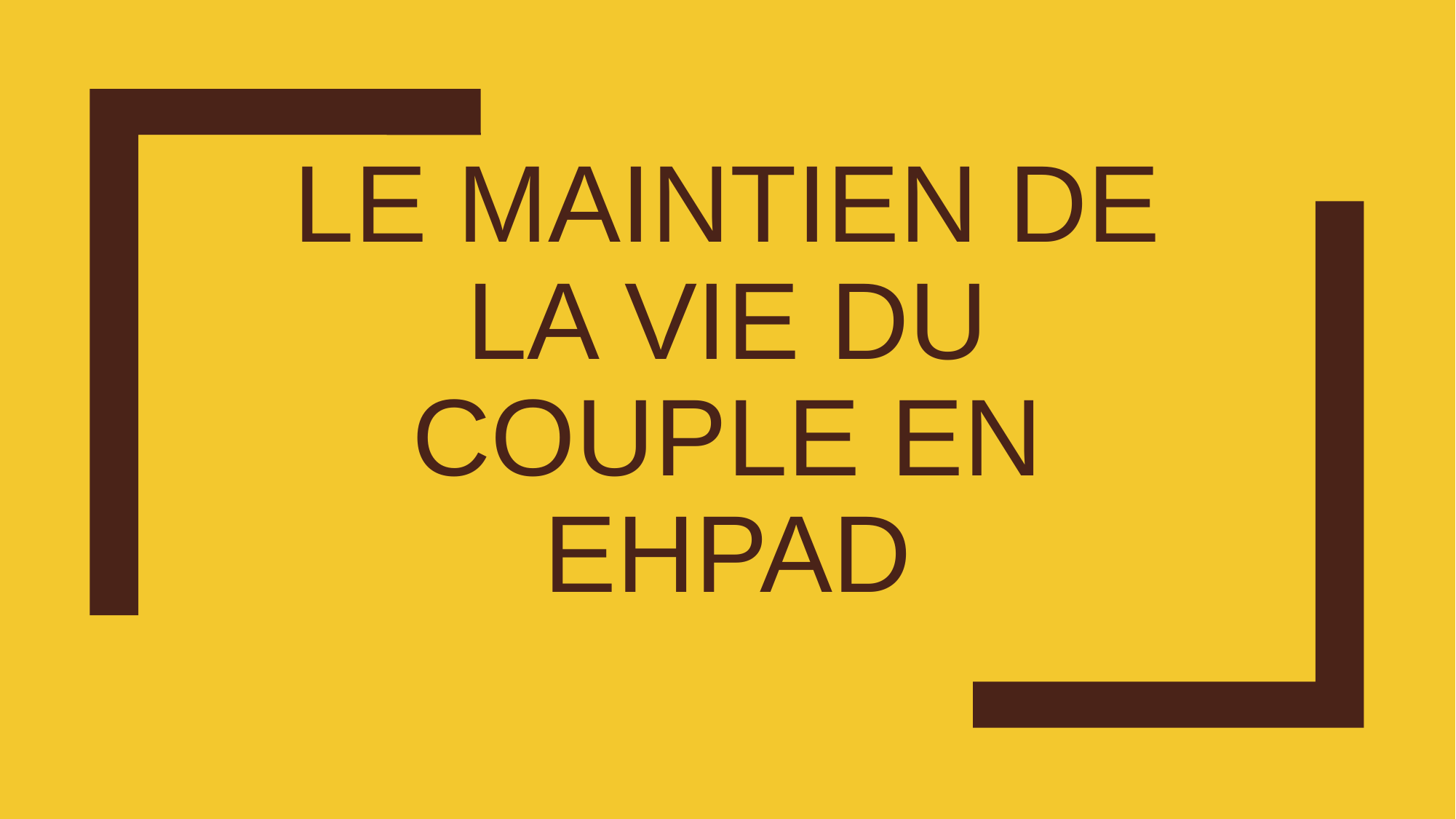

# Le maintien de la vie du couple en EHPAD